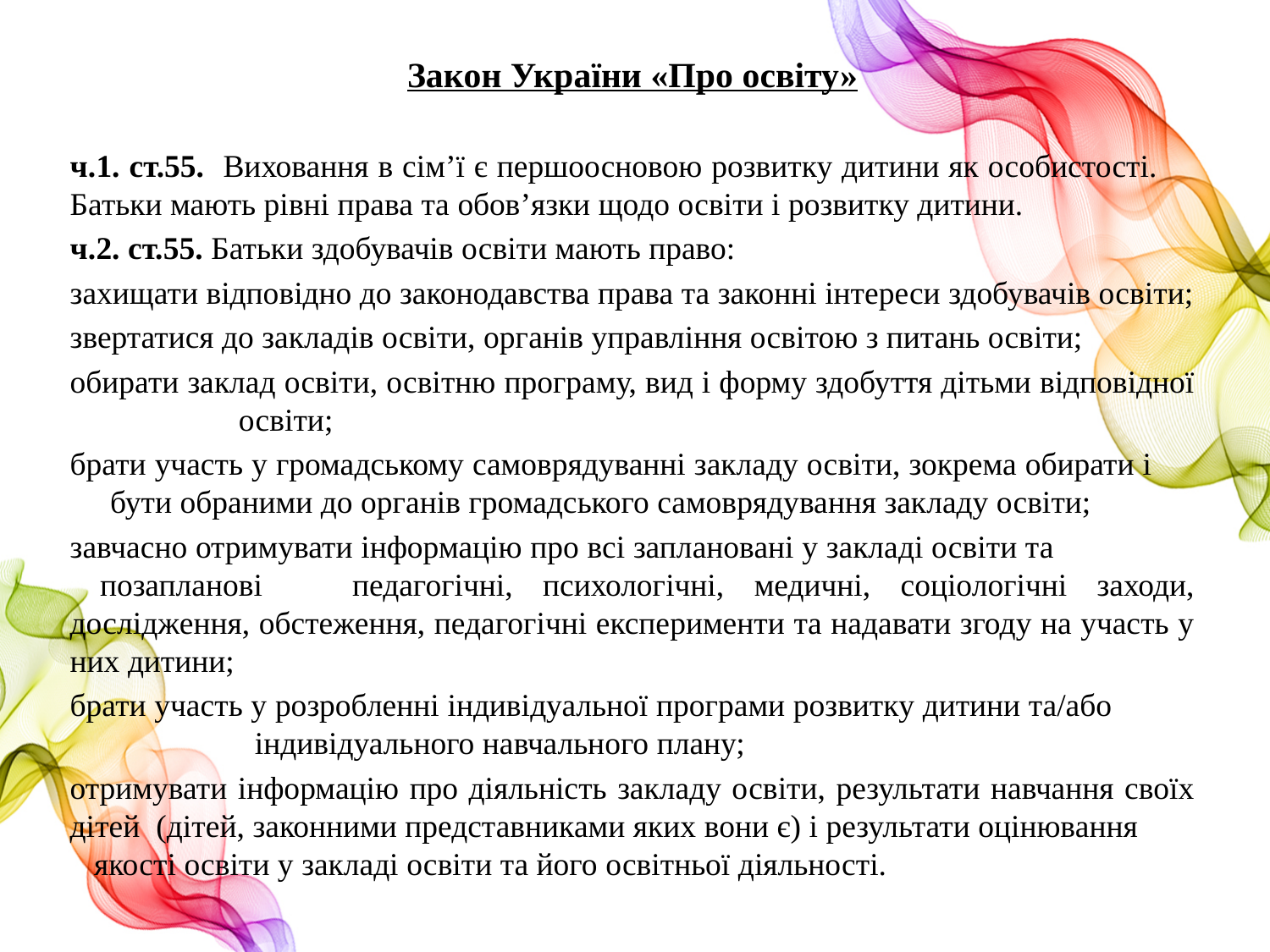

Закон України «Про освіту»

ч.1. ст.55.  Виховання в сім’ї є першоосновою розвитку дитини як особистості.     Батьки мають рівні права та обов’язки щодо освіти і розвитку дитини.
ч.2. ст.55. Батьки здобувачів освіти мають право:
захищати відповідно до законодавства права та законні інтереси здобувачів освіти;
звертатися до закладів освіти, органів управління освітою з питань освіти;
обирати заклад освіти, освітню програму, вид і форму здобуття дітьми відповідної                      освіти;
брати участь у громадському самоврядуванні закладу освіти, зокрема обирати і           бути обраними до органів громадського самоврядування закладу освіти;
завчасно отримувати інформацію про всі заплановані у закладі освіти та                   позапланові   педагогічні, психологічні, медичні, соціологічні заходи, дослідження, обстеження, педагогічні експерименти та надавати згоду на участь у них дитини;
брати участь у розробленні індивідуальної програми розвитку дитини та/або                                  індивідуального навчального плану;
отримувати інформацію про діяльність закладу освіти, результати навчання своїх дітей  (дітей, законними представниками яких вони є) і результати оцінювання           якості освіти у закладі освіти та його освітньої діяльності.